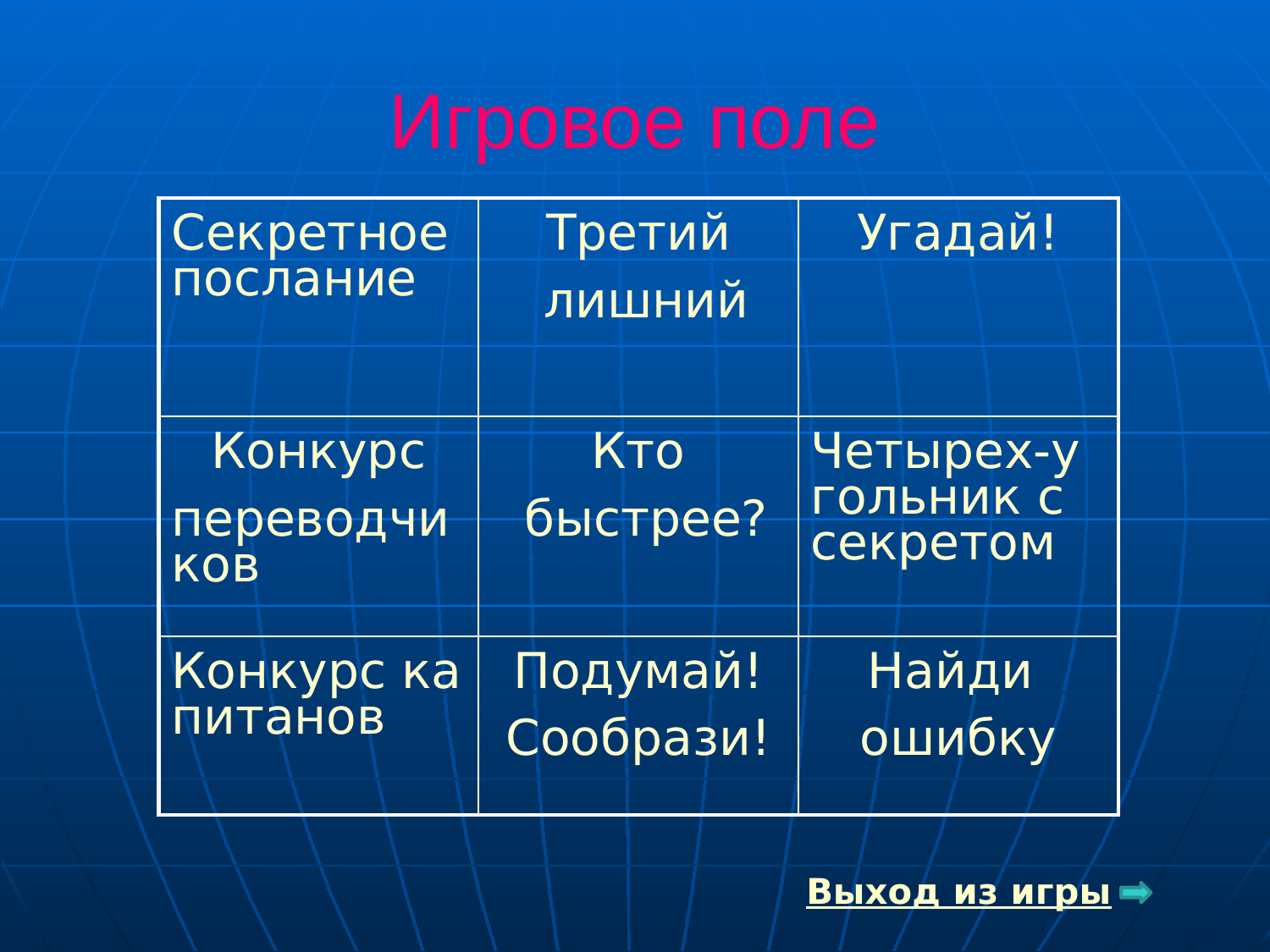

# Игровое поле
| Секретное послание | Третий лишний | Угадай! |
| --- | --- | --- |
| Конкурс переводчиков | Кто быстрее? | Четырех-угольник с секретом |
| Конкурс капитанов | Подумай! Сообрази! | Найди ошибку |
Выход из игры